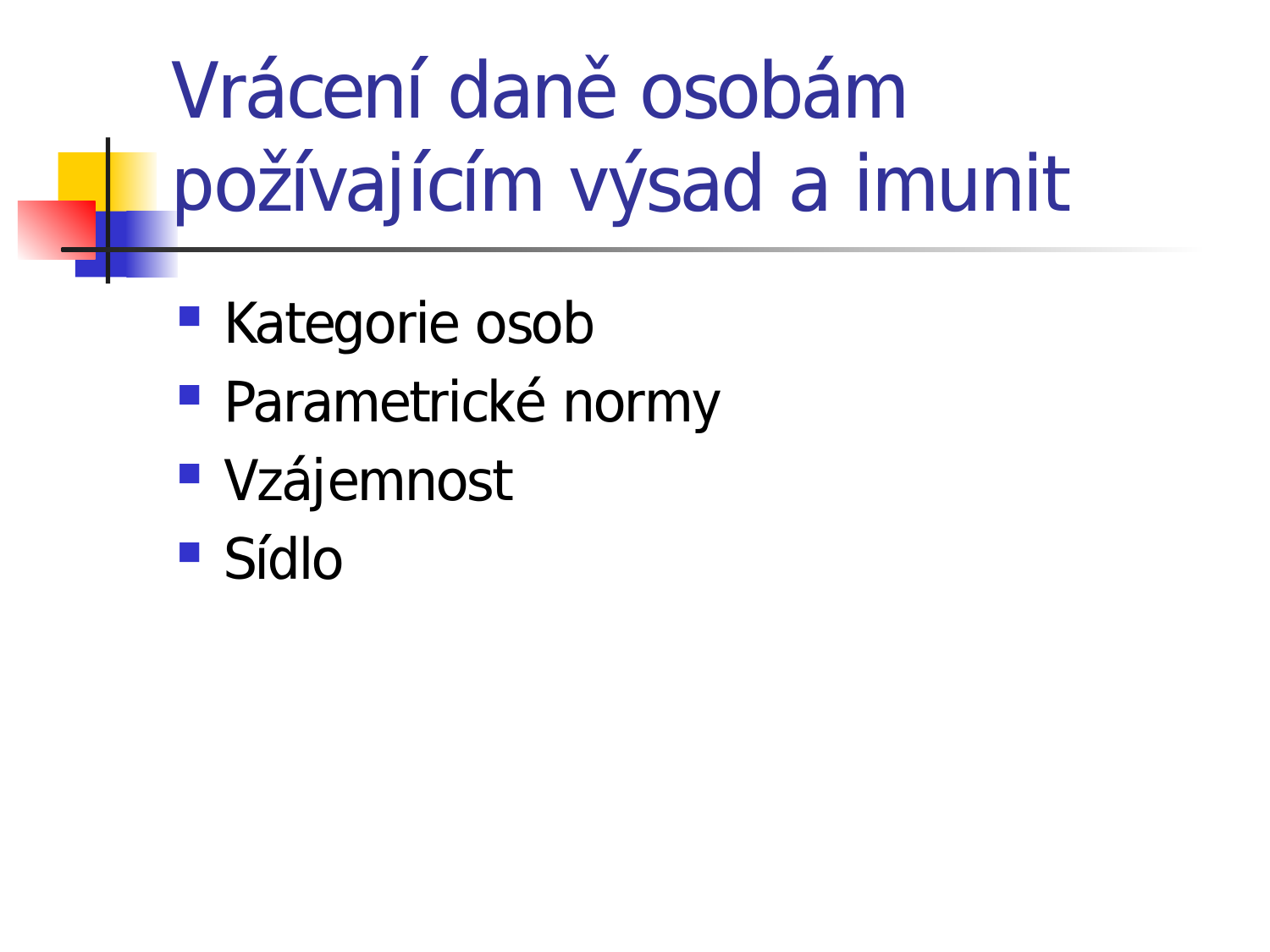

# Vrácení daně osobám požívajícím výsad a imunit
Kategorie osob
Parametrické normy
Vzájemnost
Sídlo